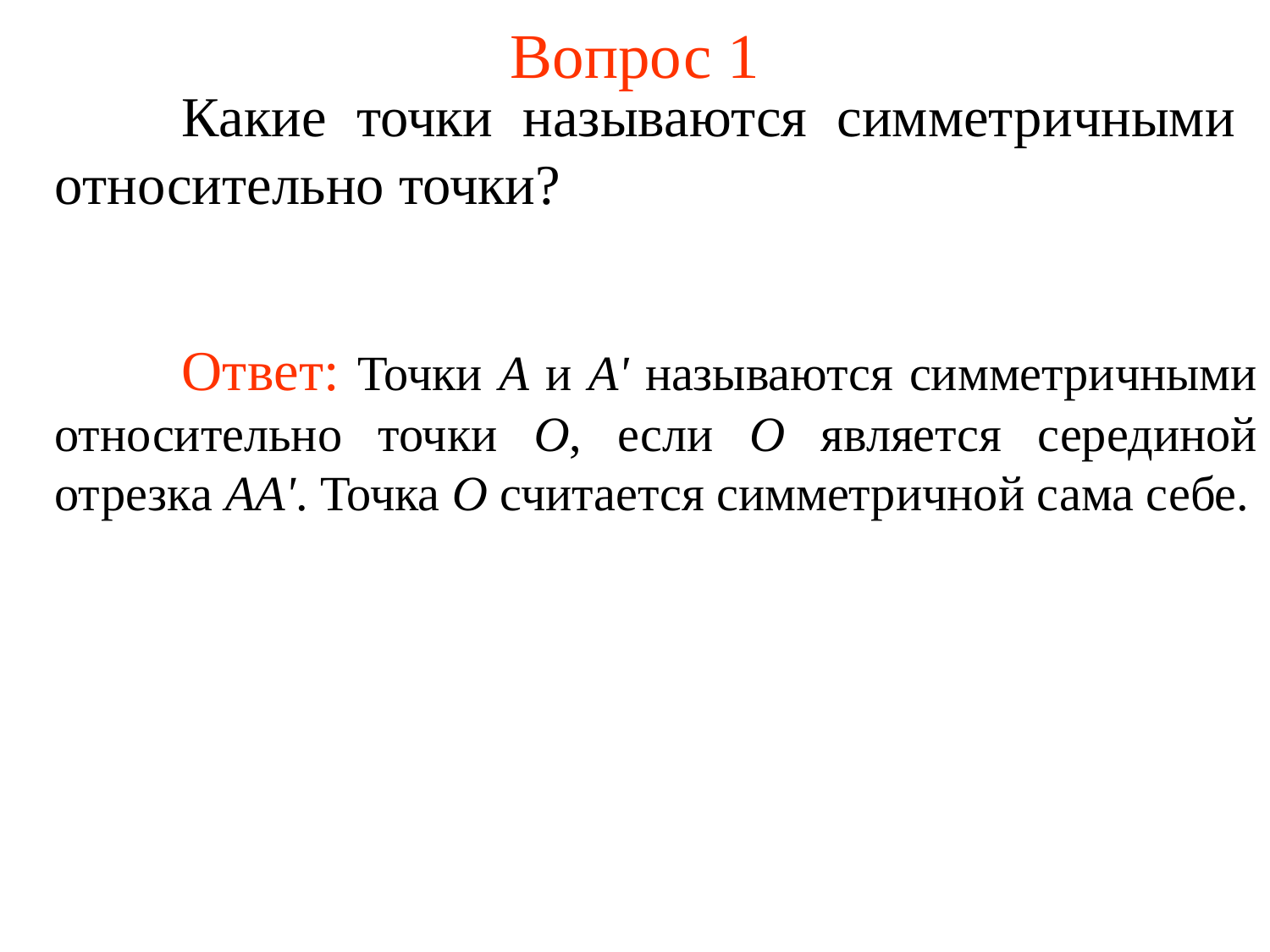

# Вопрос 1
	Какие точки называются симметричными относительно точки?
	Ответ: Точки А и А' называются симметричными относительно точки О, если О является серединой отрезка АА'. Точка О считается симметричной сама себе.